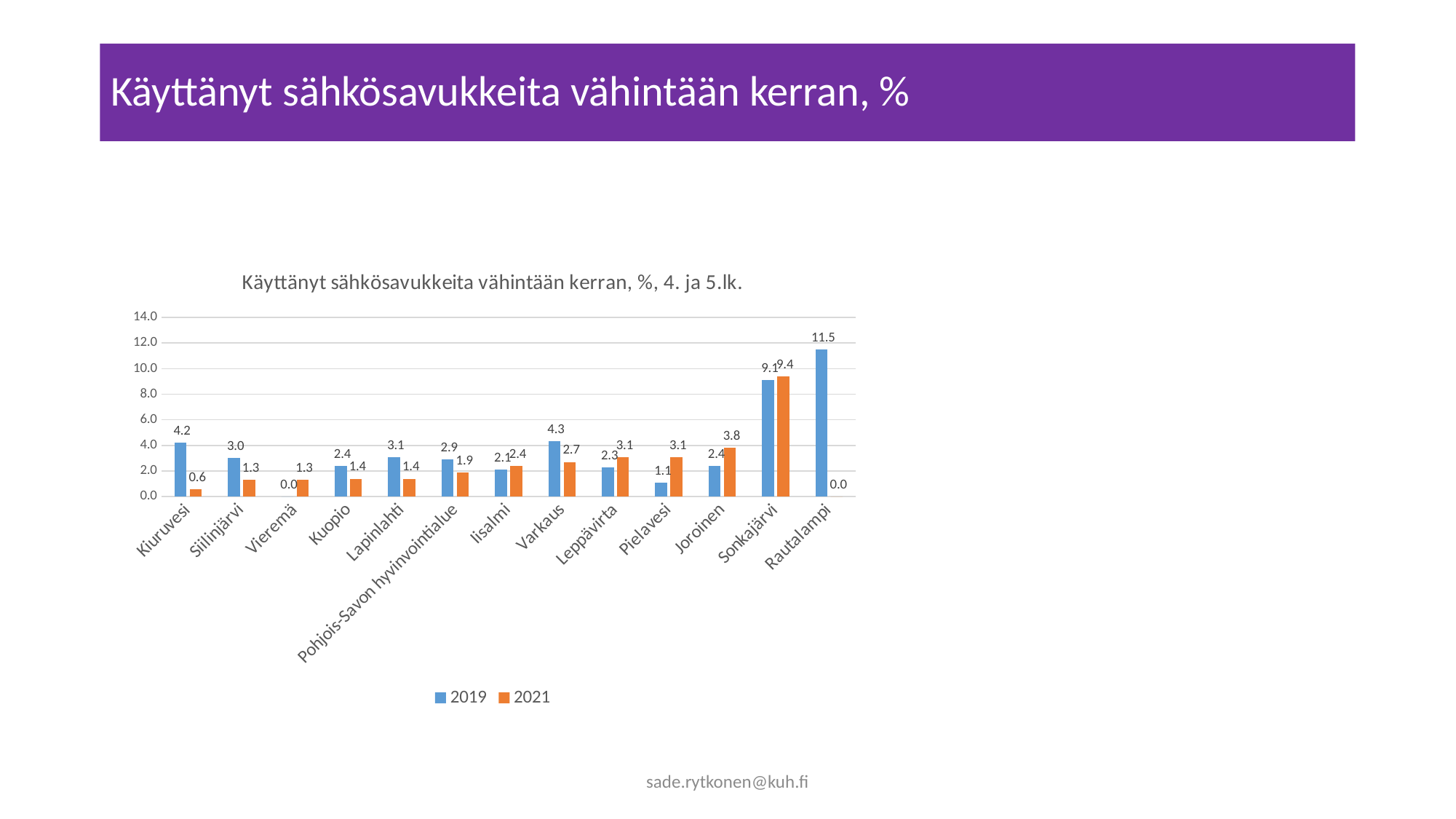

# Käyttänyt sähkösavukkeita vähintään kerran, %

### Chart: Käyttänyt sähkösavukkeita vähintään kerran, %, 4. ja 5.lk.

| Category | 2019 | 2021 |
|---|---|---|
| Kiuruvesi | 4.2 | 0.6 |
| Siilinjärvi | 3.0 | 1.3 |
| Vieremä | 0.0 | 1.3 |
| Kuopio | 2.4 | 1.4 |
| Lapinlahti | 3.1 | 1.4 |
| Pohjois-Savon hyvinvointialue | 2.9 | 1.9 |
| Iisalmi | 2.1 | 2.4 |
| Varkaus | 4.3 | 2.7 |
| Leppävirta | 2.3 | 3.1 |
| Pielavesi | 1.1 | 3.1 |
| Joroinen | 2.4 | 3.8 |
| Sonkajärvi | 9.1 | 9.4 |
| Rautalampi | 11.5 | 0.0 |
sade.rytkonen@kuh.fi